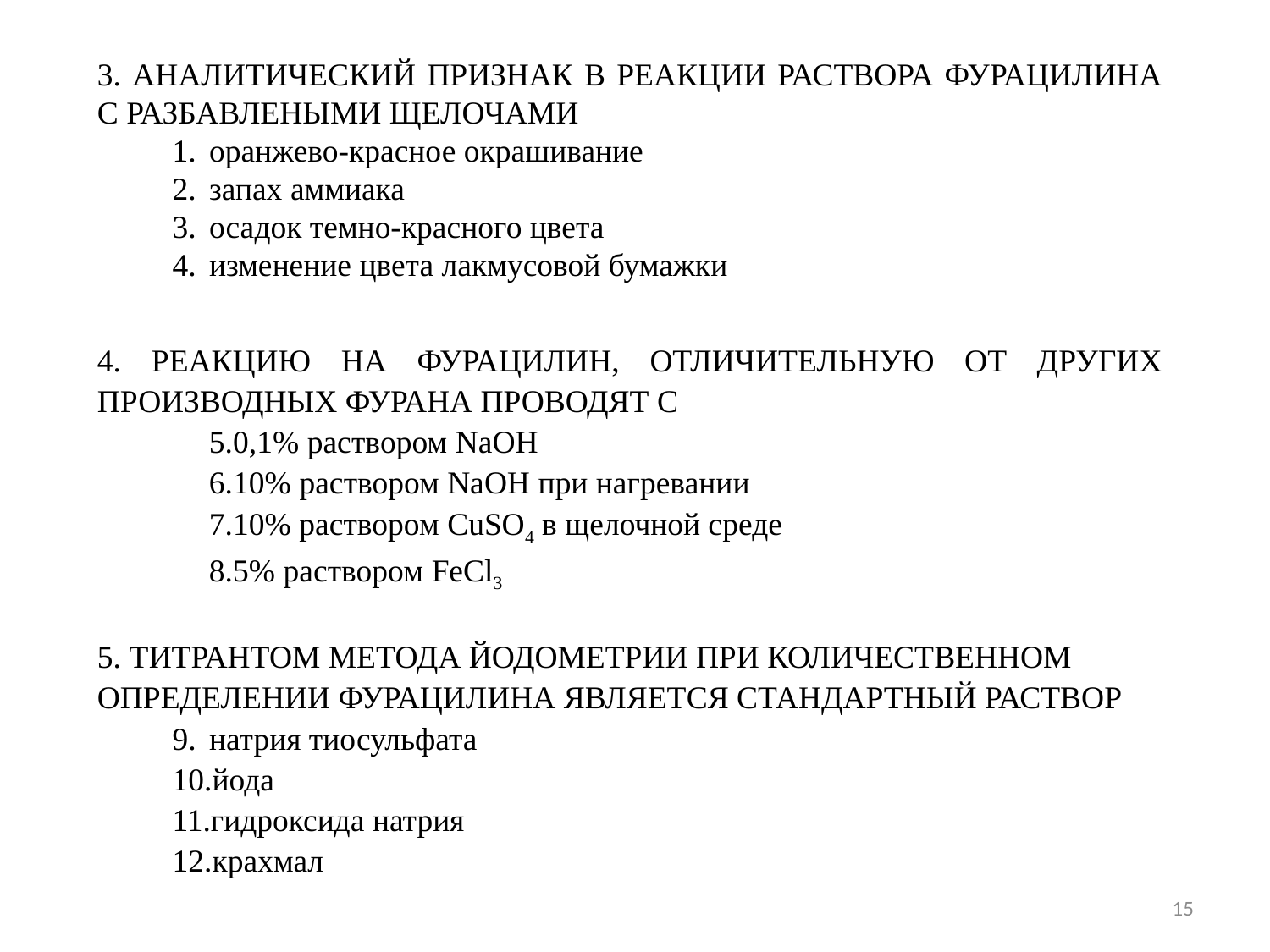

3. АНАЛИТИЧЕСКИЙ ПРИЗНАК В РЕАКЦИИ РАСТВОРА ФУРАЦИЛИНА С РАЗБАВЛЕНЫМИ ЩЕЛОЧАМИ
оранжево-красное окрашивание
запах аммиака
осадок темно-красного цвета
изменение цвета лакмусовой бумажки

4. РЕАКЦИЮ НА ФУРАЦИЛИН, ОТЛИЧИТЕЛЬНУЮ ОТ ДРУГИХ ПРОИЗВОДНЫХ ФУРАНА ПРОВОДЯТ С
0,1% раствором NaOH
10% раствором NaOH при нагревании
10% раствором CuSO4 в щелочной среде
5% раствором FeCl3

5. ТИТРАНТОМ МЕТОДА ЙОДОМЕТРИИ ПРИ КОЛИЧЕСТВЕННОМ ОПРЕДЕЛЕНИИ ФУРАЦИЛИНА ЯВЛЯЕТСЯ СТАНДАРТНЫЙ РАСТВОР
натрия тиосульфата
йода
гидроксида натрия
крахмал
15